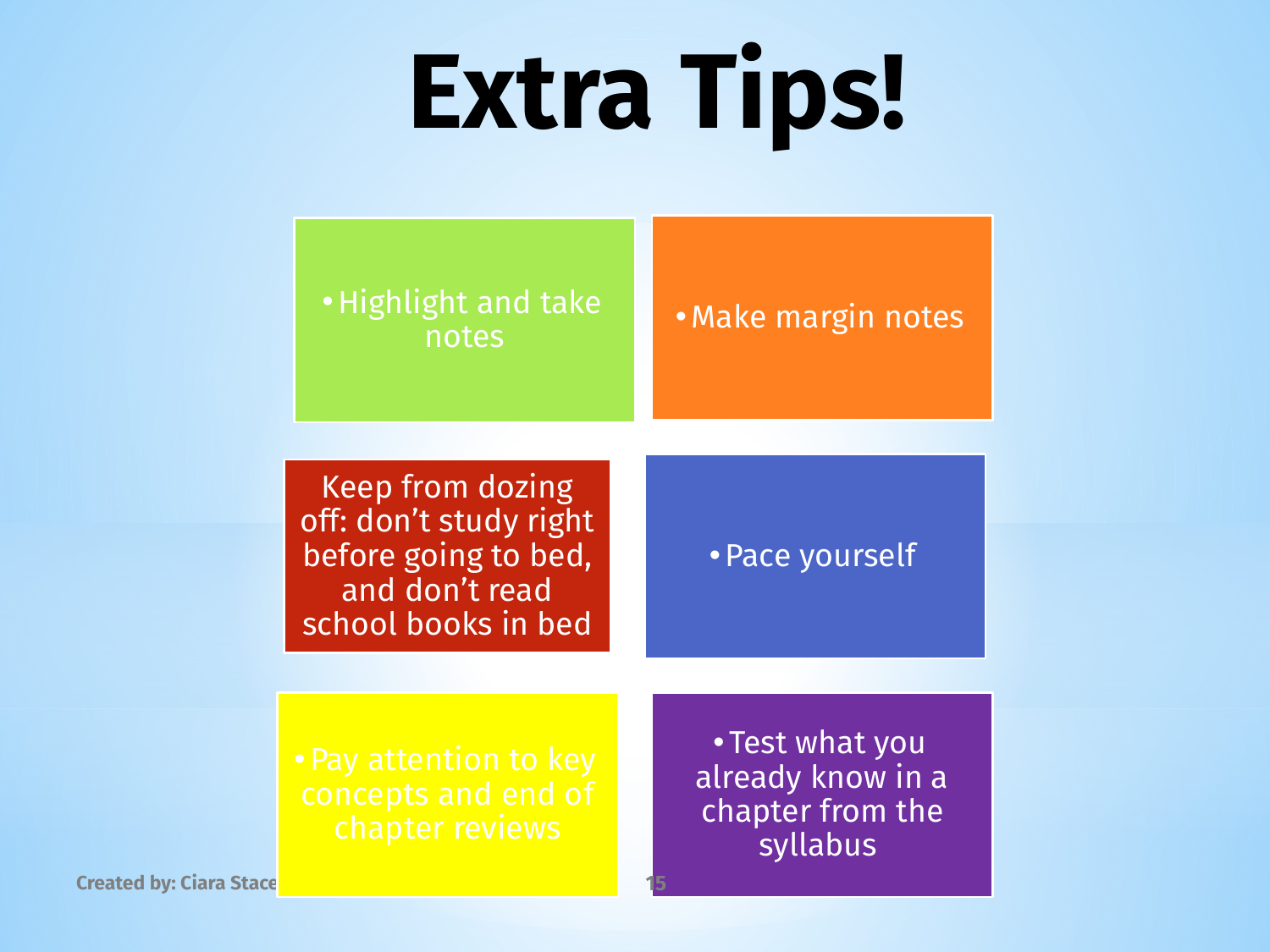

# Extra Tips!

Make margin notes

Highlight and take notes

Pace yourself

Keep from dozing off: don’t study right before going to bed, and don’t read school books in bed

Pay attention to key concepts and end of chapter reviews

Test what you already know in a chapter from the syllabus

Created by: Ciara Stacey & Oisín Hedderman
15